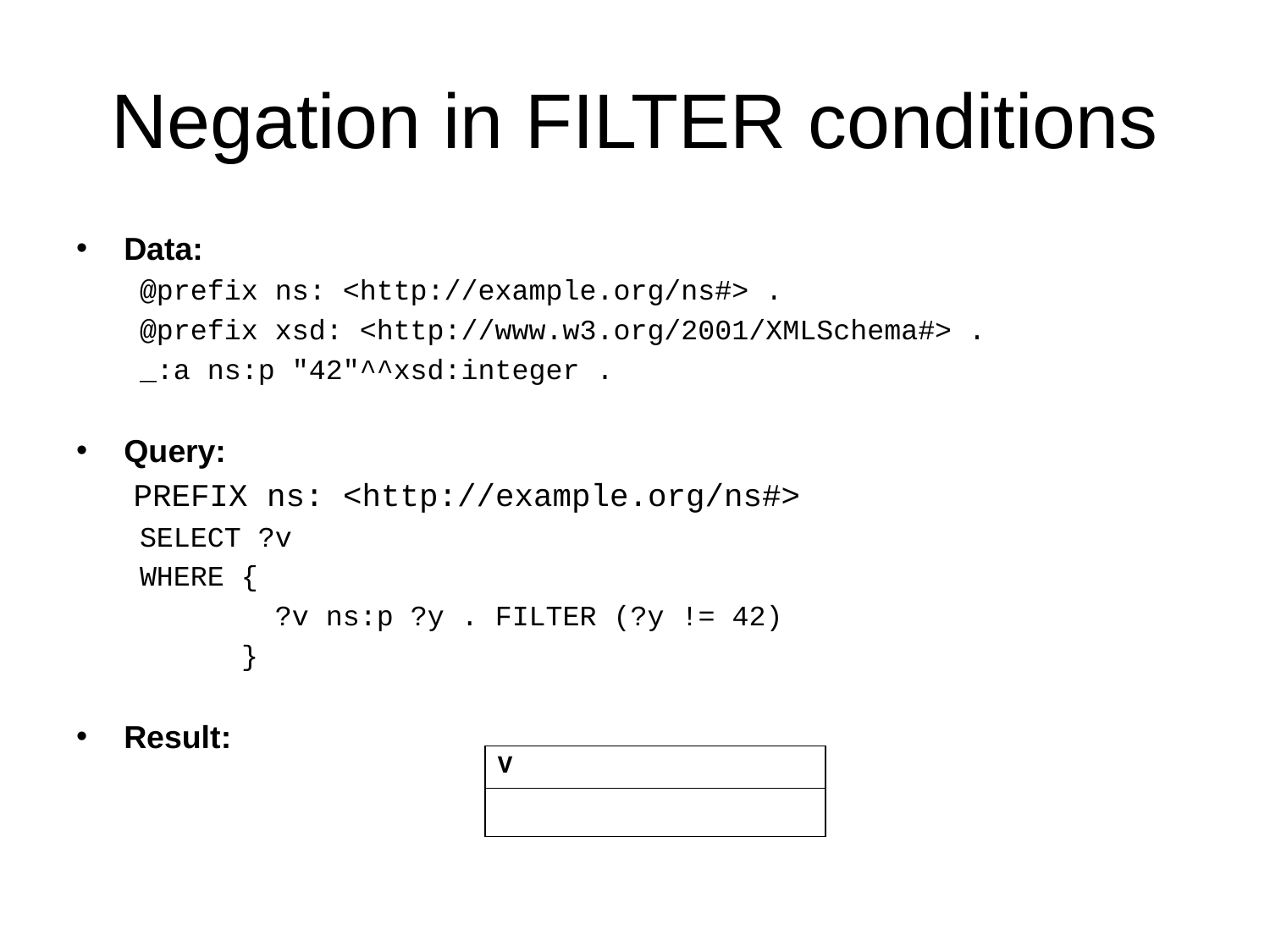

# Negation in FILTER conditions
Data:
@prefix ns: <http://example.org/ns#> .
@prefix xsd: <http://www.w3.org/2001/XMLSchema#> .
_:a ns:p "42"^^xsd:integer .

Query:
   PREFIX ns: <http://example.org/ns#>
SELECT ?v
WHERE {
        ?v ns:p ?y . FILTER (?y != 42)
      }

Result:

| V |
| --- |
|  |